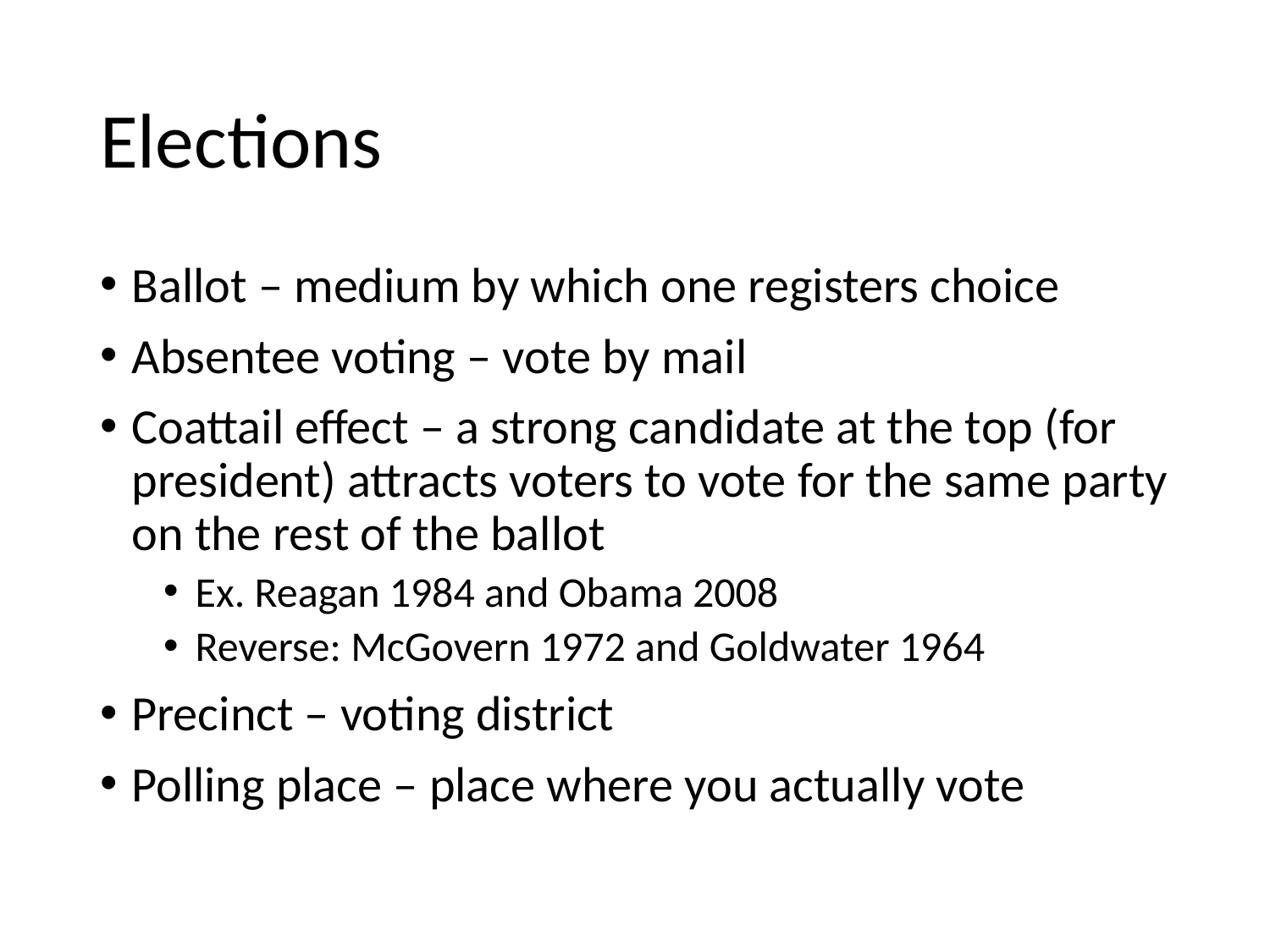

# Elections
Ballot – medium by which one registers choice
Absentee voting – vote by mail
Coattail effect – a strong candidate at the top (for president) attracts voters to vote for the same party on the rest of the ballot
Ex. Reagan 1984 and Obama 2008
Reverse: McGovern 1972 and Goldwater 1964
Precinct – voting district
Polling place – place where you actually vote